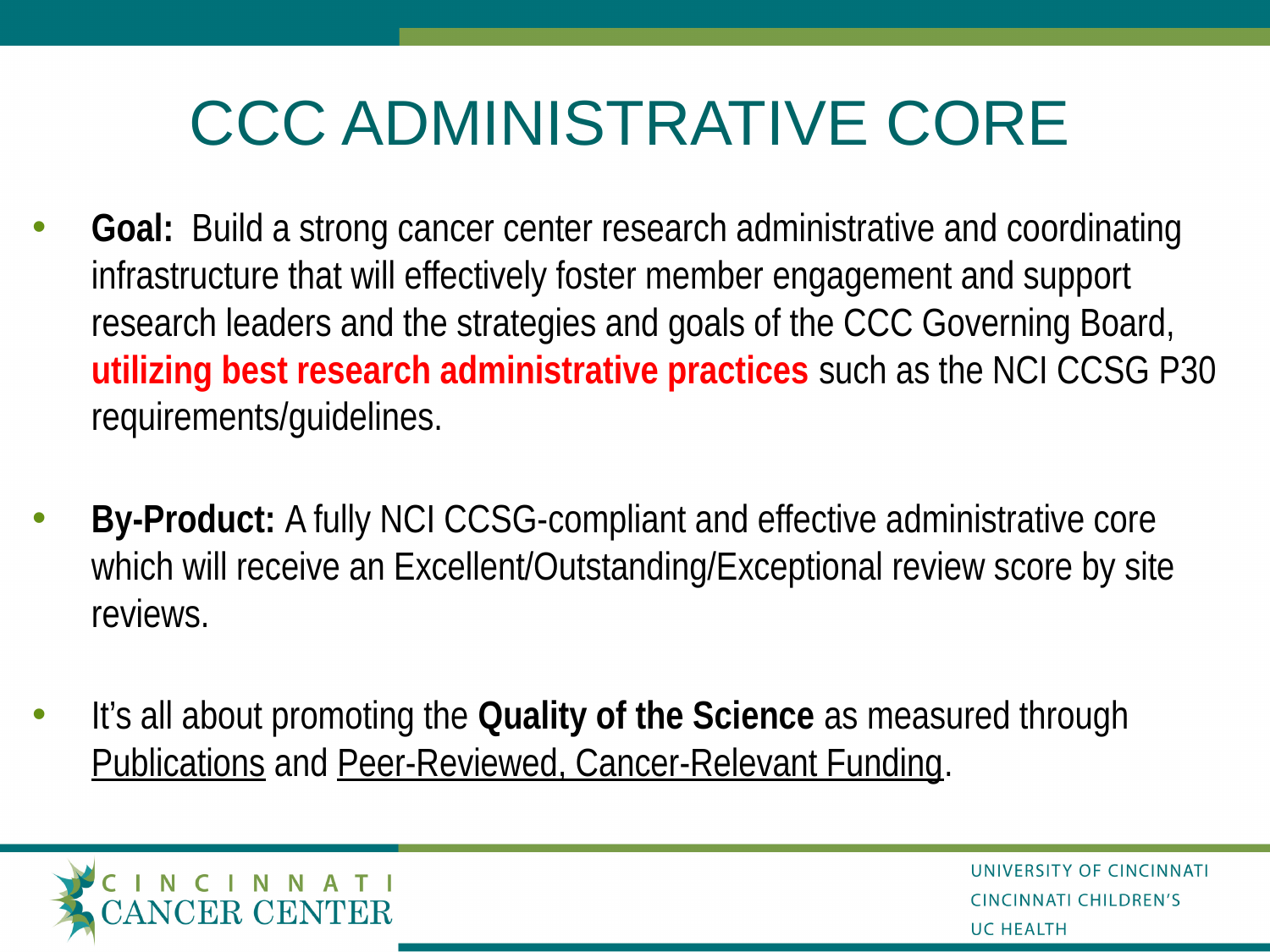

# CCC ADMINISTRATIVE CORE

Goal:  Build a strong cancer center research administrative and coordinating infrastructure that will effectively foster member engagement and support research leaders and the strategies and goals of the CCC Governing Board, utilizing best research administrative practices such as the NCI CCSG P30 requirements/guidelines.
By-Product: A fully NCI CCSG-compliant and effective administrative core which will receive an Excellent/Outstanding/Exceptional review score by site reviews.
It’s all about promoting the Quality of the Science as measured through Publications and Peer-Reviewed, Cancer-Relevant Funding.